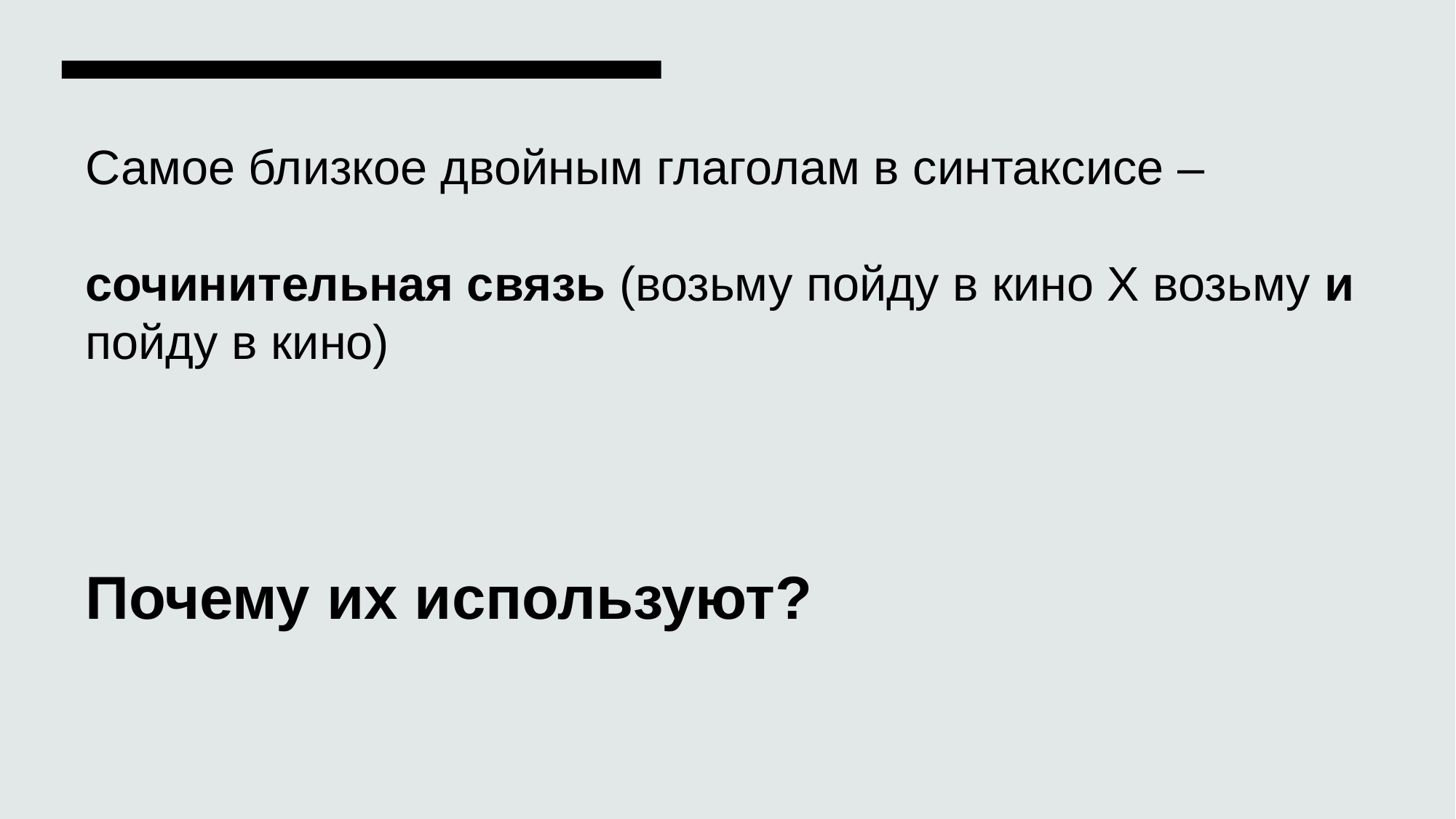

Самое близкое двойным глаголам в синтаксисе –
сочинительная связь (возьму пойду в кино X возьму и пойду в кино)

Почему их используют?